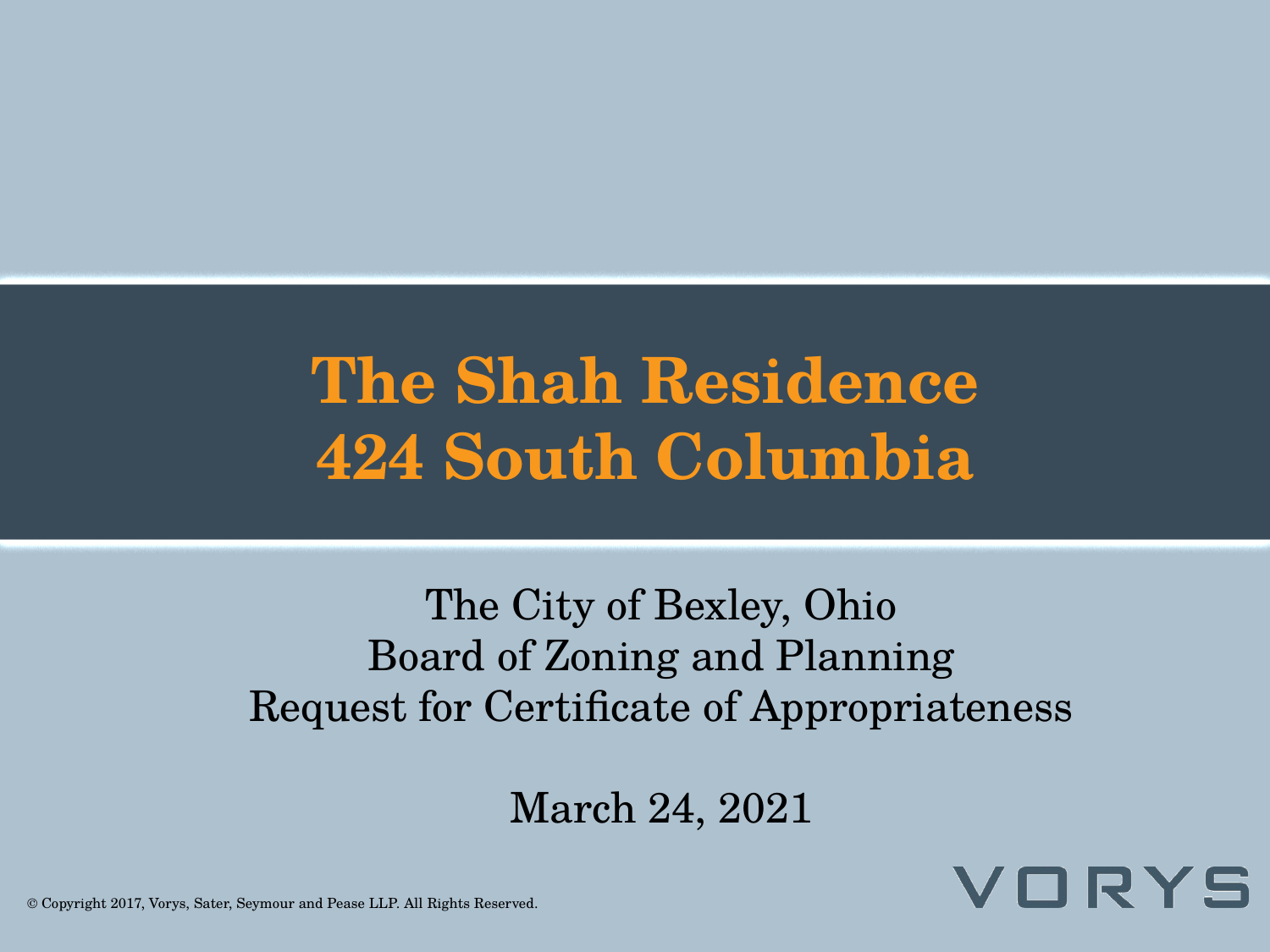

# The Shah Residence 424 South Columbia
The City of Bexley, Ohio
Board of Zoning and Planning
Request for Certificate of Appropriateness

March 24, 2021